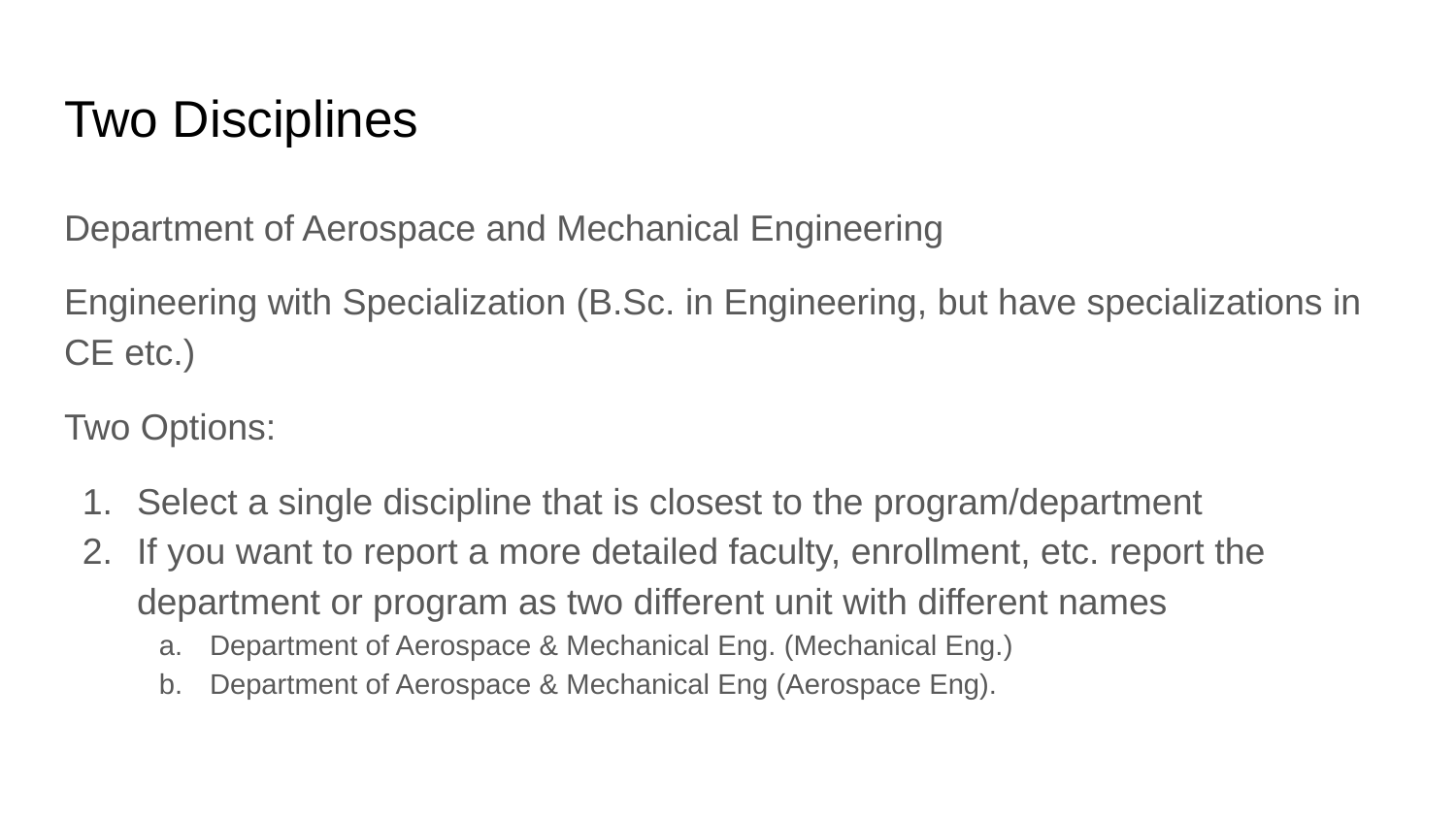

# Two Disciplines
Department of Aerospace and Mechanical Engineering
Engineering with Specialization (B.Sc. in Engineering, but have specializations in CE etc.)
Two Options:
Select a single discipline that is closest to the program/department
If you want to report a more detailed faculty, enrollment, etc. report the department or program as two different unit with different names
Department of Aerospace & Mechanical Eng. (Mechanical Eng.)
Department of Aerospace & Mechanical Eng (Aerospace Eng).